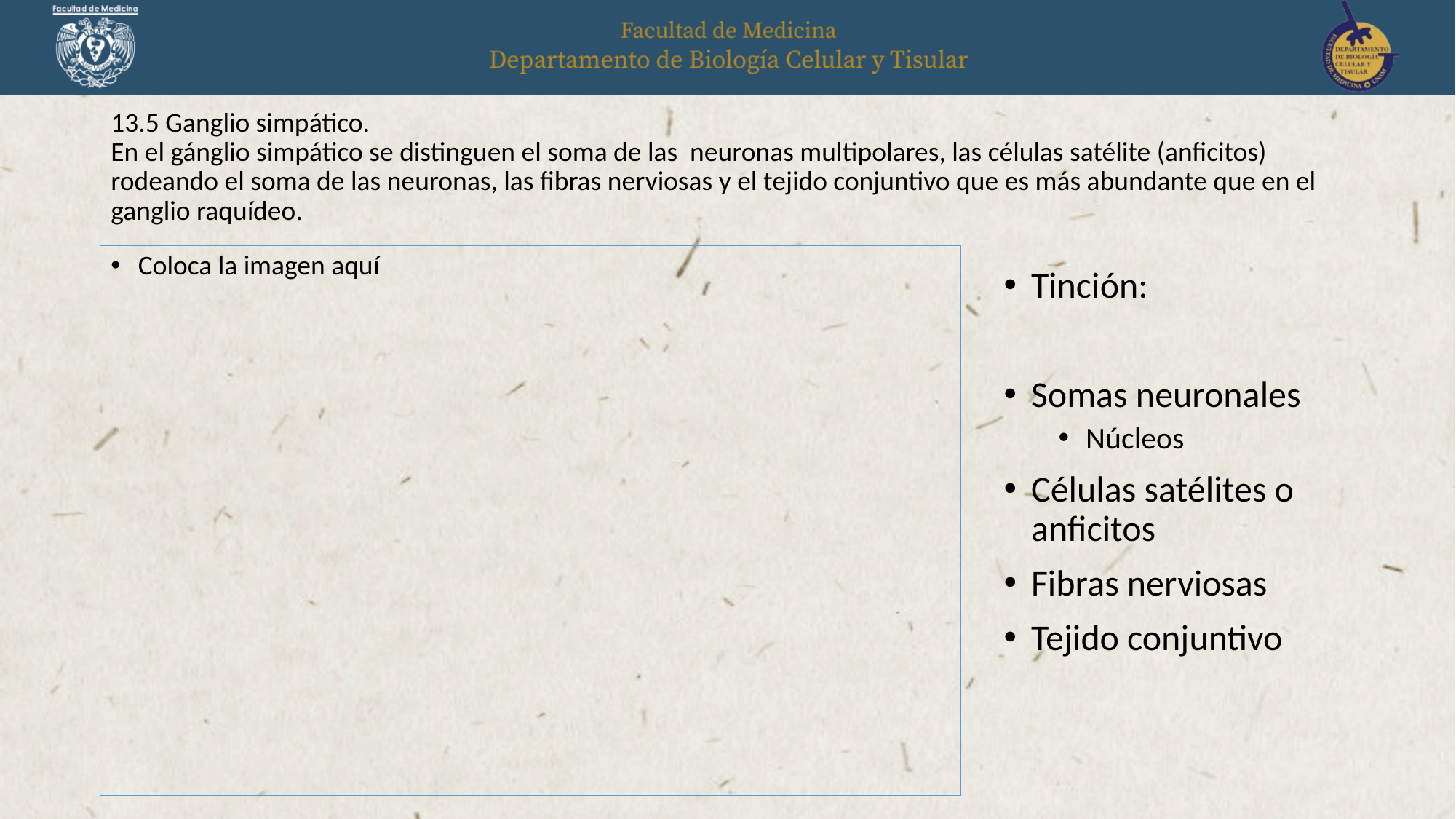

# 13.5 Ganglio simpático. En el gánglio simpático se distinguen el soma de las  neuronas multipolares, las células satélite (anficitos) rodeando el soma de las neuronas, las fibras nerviosas y el tejido conjuntivo que es más abundante que en el ganglio raquídeo.
Coloca la imagen aquí
Tinción:

Somas neuronales
Núcleos
Células satélites o anficitos
Fibras nerviosas
Tejido conjuntivo